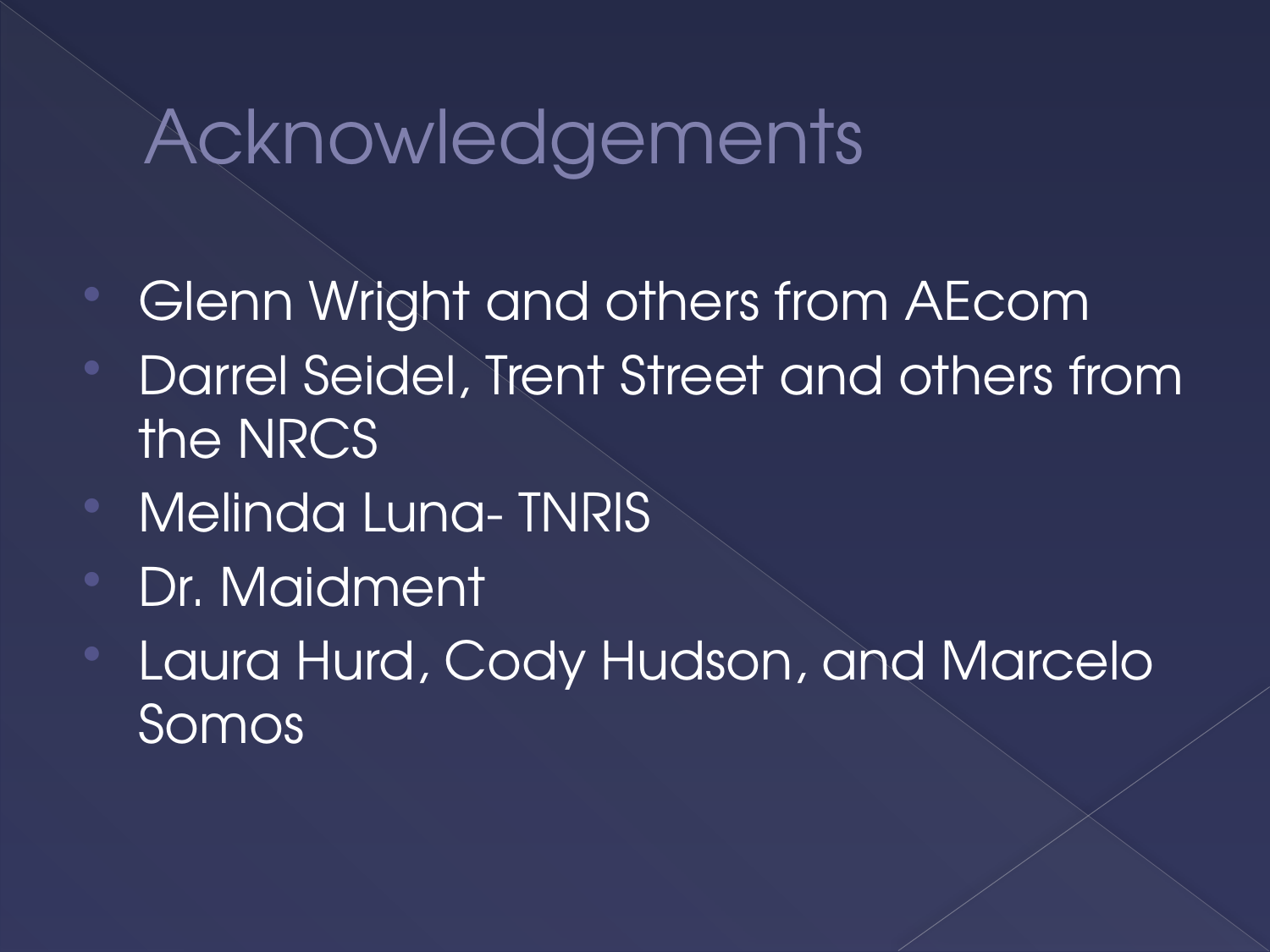

# Acknowledgements
Glenn Wright and others from AEcom
Darrel Seidel, Trent Street and others from the NRCS
Melinda Luna- TNRIS
Dr. Maidment
Laura Hurd, Cody Hudson, and Marcelo Somos